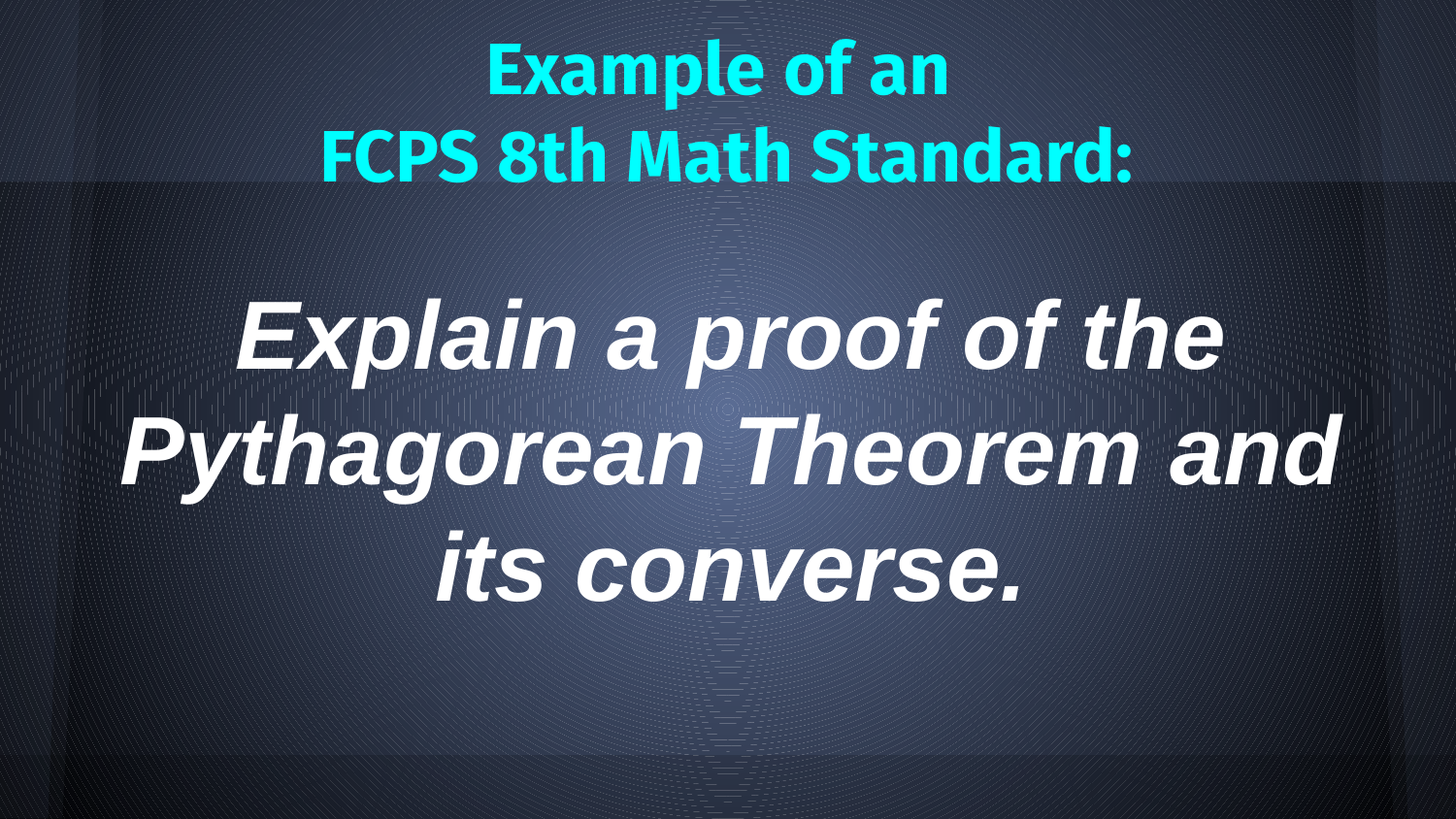

# Example of an
FCPS 8th Math Standard:
Explain a proof of the Pythagorean Theorem and its converse.